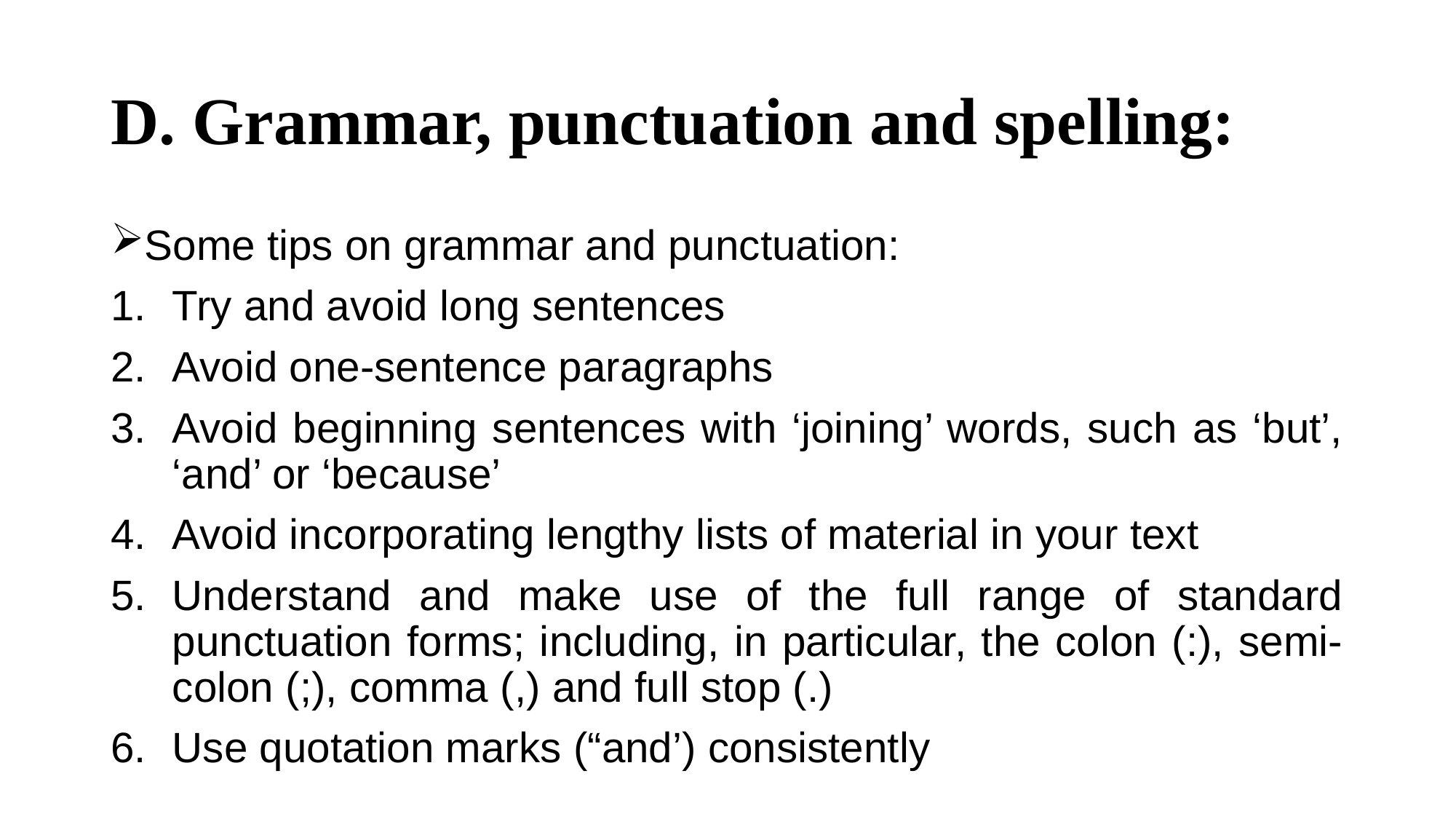

# D. Grammar, punctuation and spelling:
Some tips on grammar and punctuation:
Try and avoid long sentences
Avoid one-sentence paragraphs
Avoid beginning sentences with ‘joining’ words, such as ‘but’, ‘and’ or ‘because’
Avoid incorporating lengthy lists of material in your text
Understand and make use of the full range of standard punctuation forms; including, in particular, the colon (:), semi-colon (;), comma (,) and full stop (.)
Use quotation marks (“and’) consistently